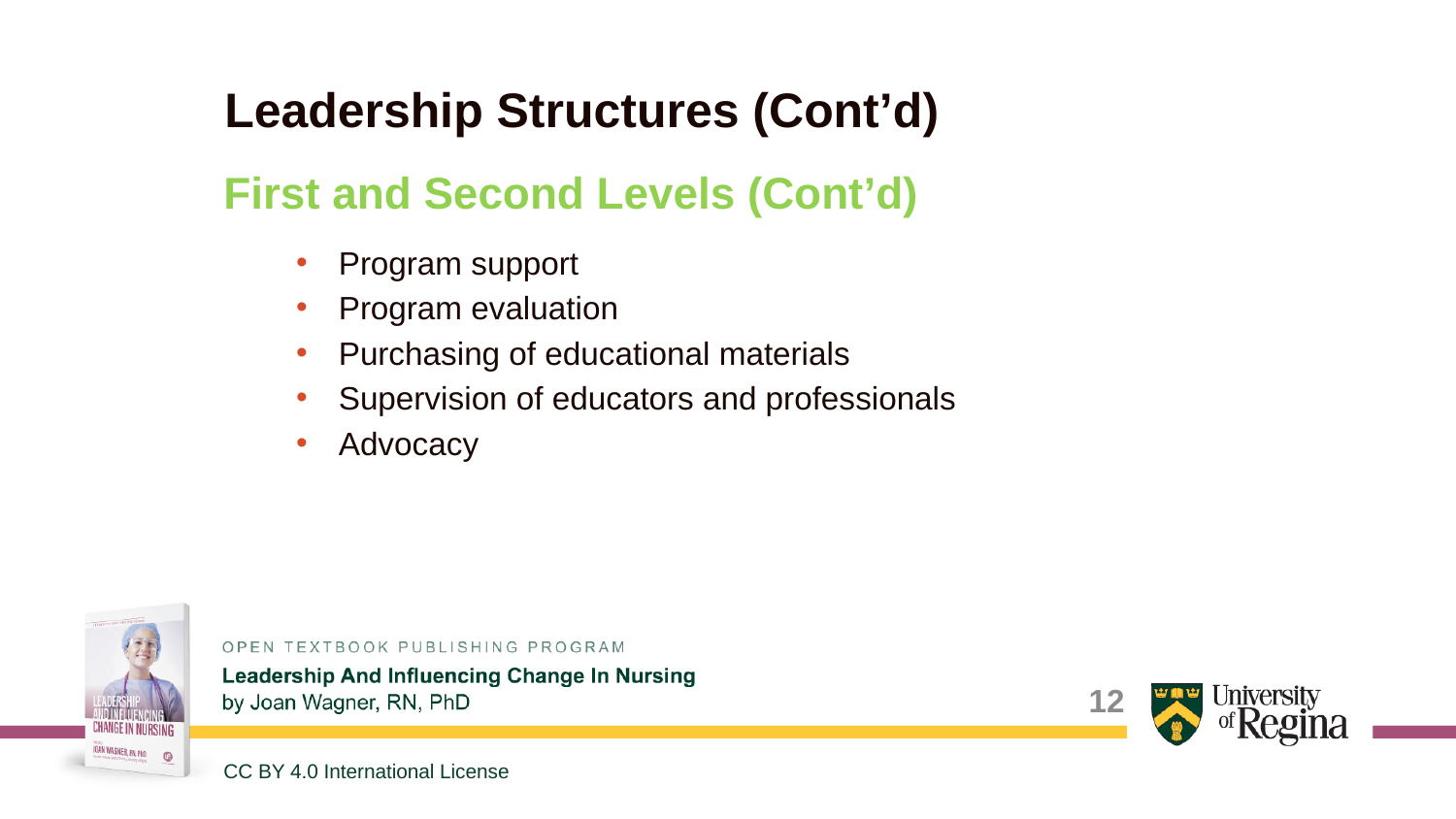

# Leadership Structures (Cont’d)
First and Second Levels (Cont’d)
Program support
Program evaluation
Purchasing of educational materials
Supervision of educators and professionals
Advocacy
CC BY 4.0 International License